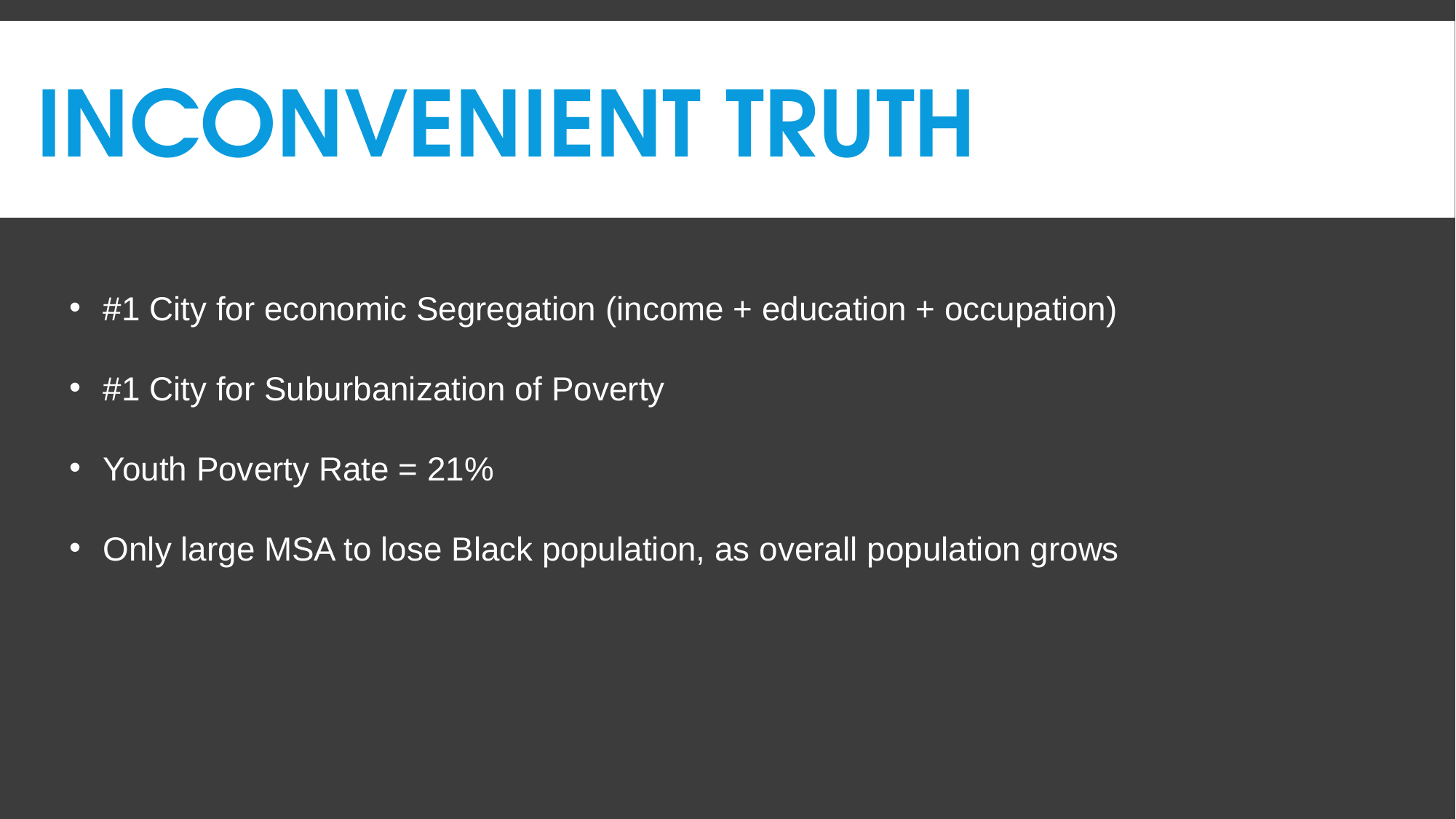

C O N T E X T (STORY #1)

# INCONVENIENT TRUTH
Austin, Texas:

#1 City for economic Segregation (income + education + occupation)

#1 City for Suburbanization of Poverty

Youth Poverty Rate = 21%

Only large MSA to lose Black population, as overall population grows